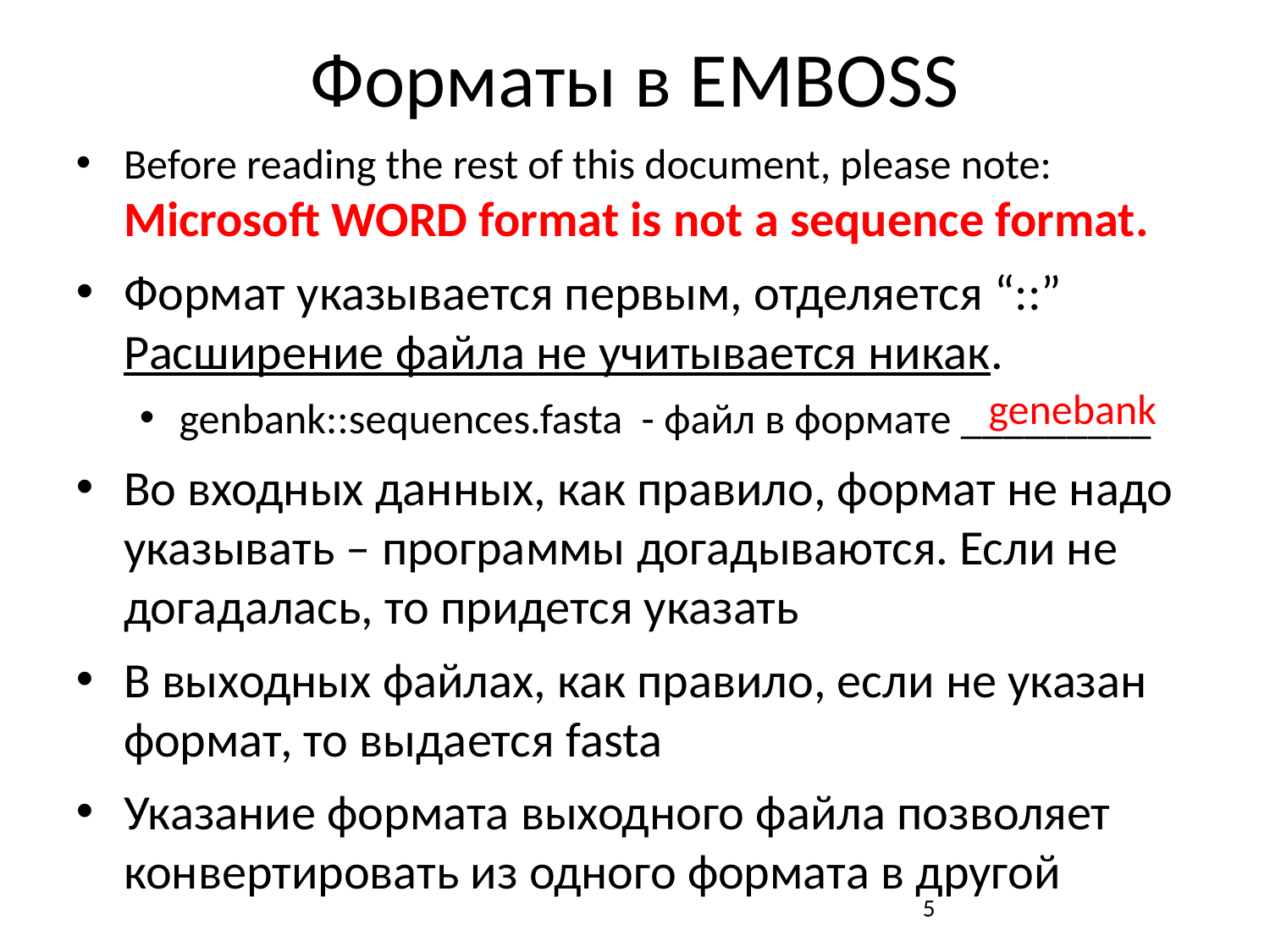

# Форматы в EMBOSS
Before reading the rest of this document, please note: 
Microsoft WORD format is not a sequence format.
Формат указывается первым, отделяется “::”
Расширение файла не учитывается никак.
genbank::sеquences.fasta  - файл в формате _________
Во входных данных, как правило, формат не надо указывать – программы догадываются. Если не догадалась, то придется указать
В выходных файлах, как правило, если не указан формат, то выдается fasta
Указание формата выходного файла позволяет конвертировать из одного формата в другой

genebank
5